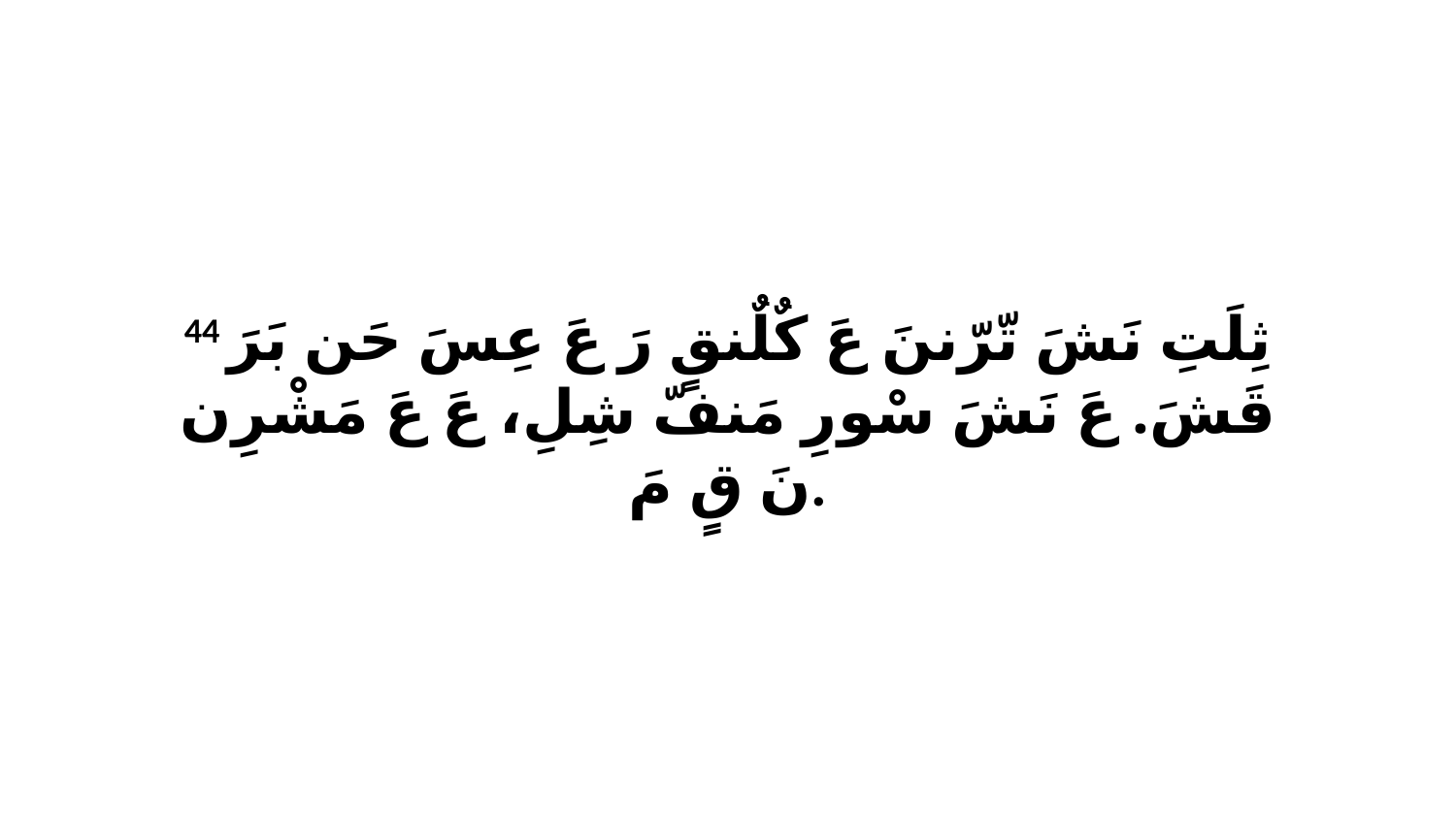

44 ثِلَتِ نَشَ تّرّننَ عَ كٌلٌنقٍ رَ عَ عِسَ حَن بَرَ قَشَ. عَ نَشَ سْورِ مَنفّ شِلِ، عَ عَ مَشْرِن نَ قٍ مَ.